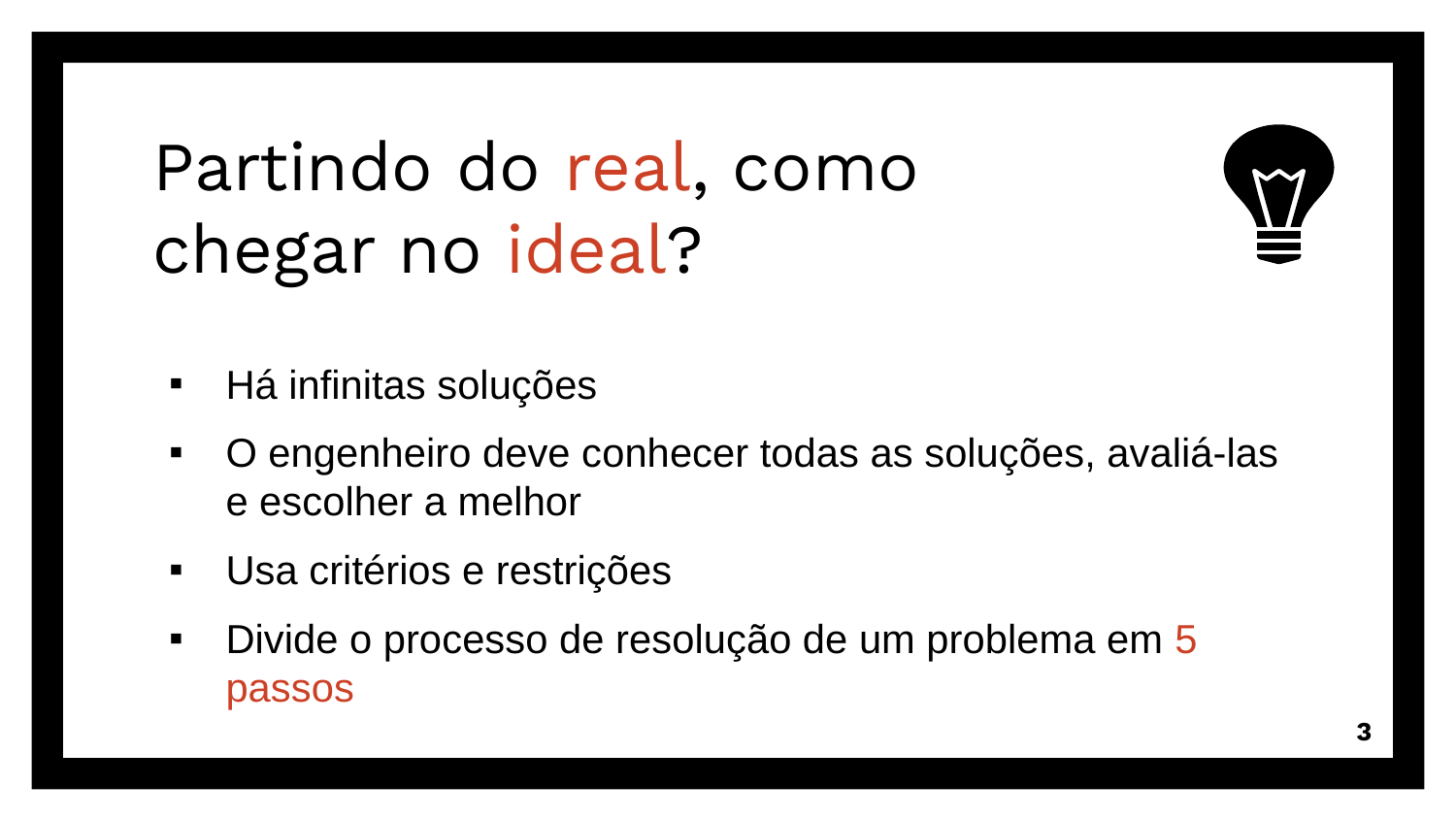

# Partindo do real, como chegar no ideal?

Há infinitas soluções
O engenheiro deve conhecer todas as soluções, avaliá-las e escolher a melhor
Usa critérios e restrições
Divide o processo de resolução de um problema em 5 passos

3